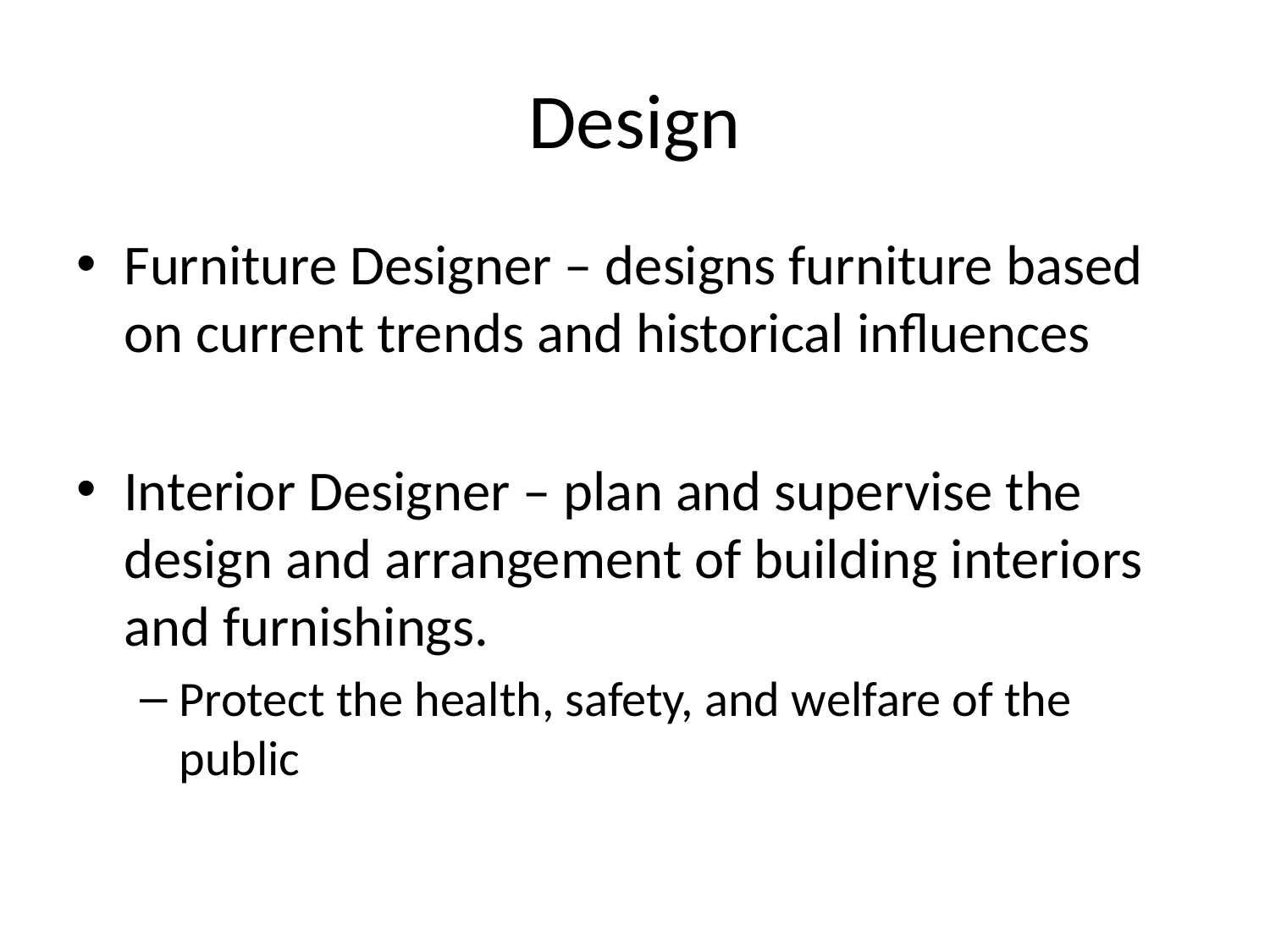

# Design
Furniture Designer – designs furniture based on current trends and historical influences

Interior Designer – plan and supervise the design and arrangement of building interiors and furnishings.
Protect the health, safety, and welfare of the public